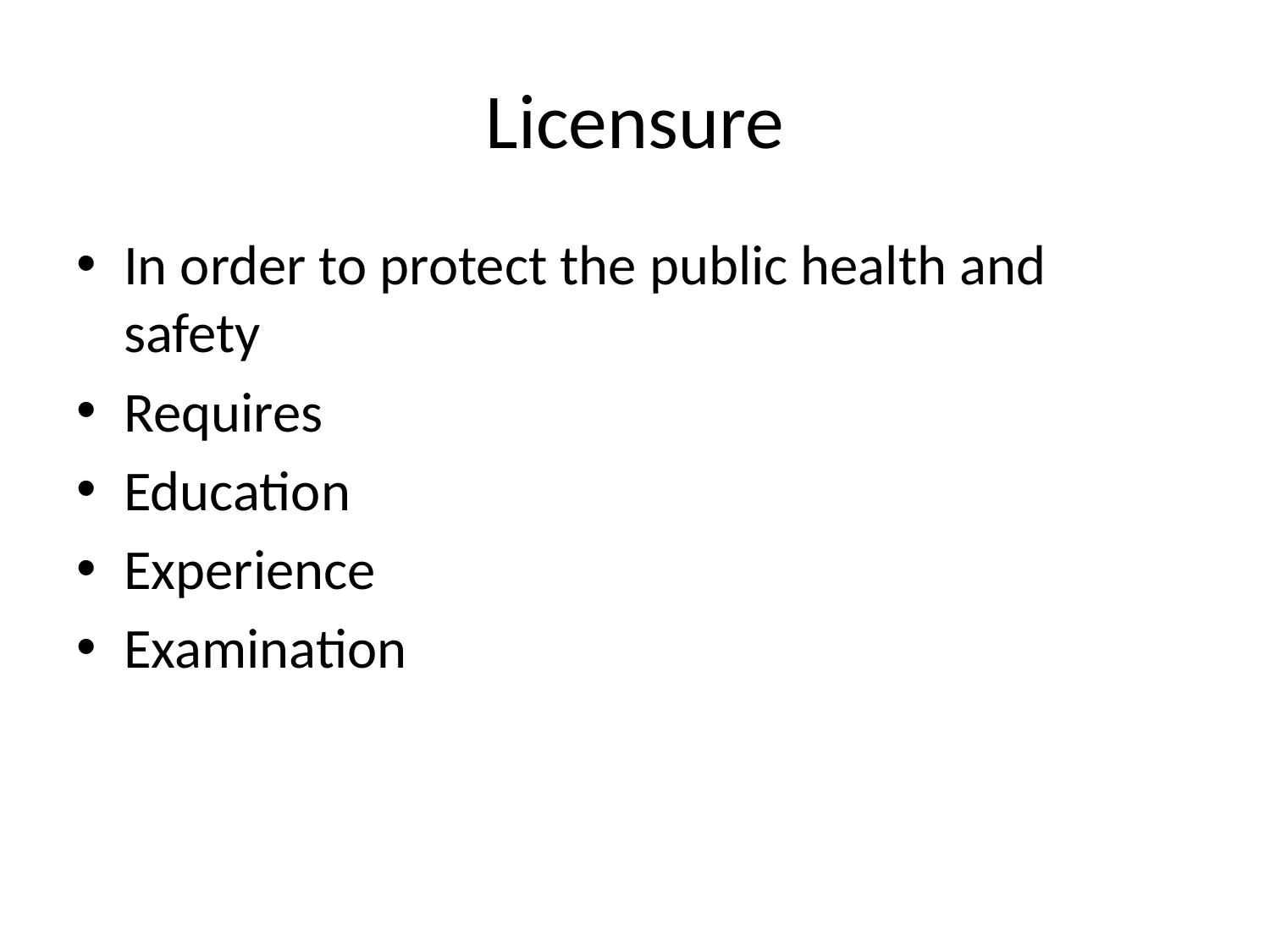

# Licensure
In order to protect the public health and safety
Requires
Education
Experience
Examination